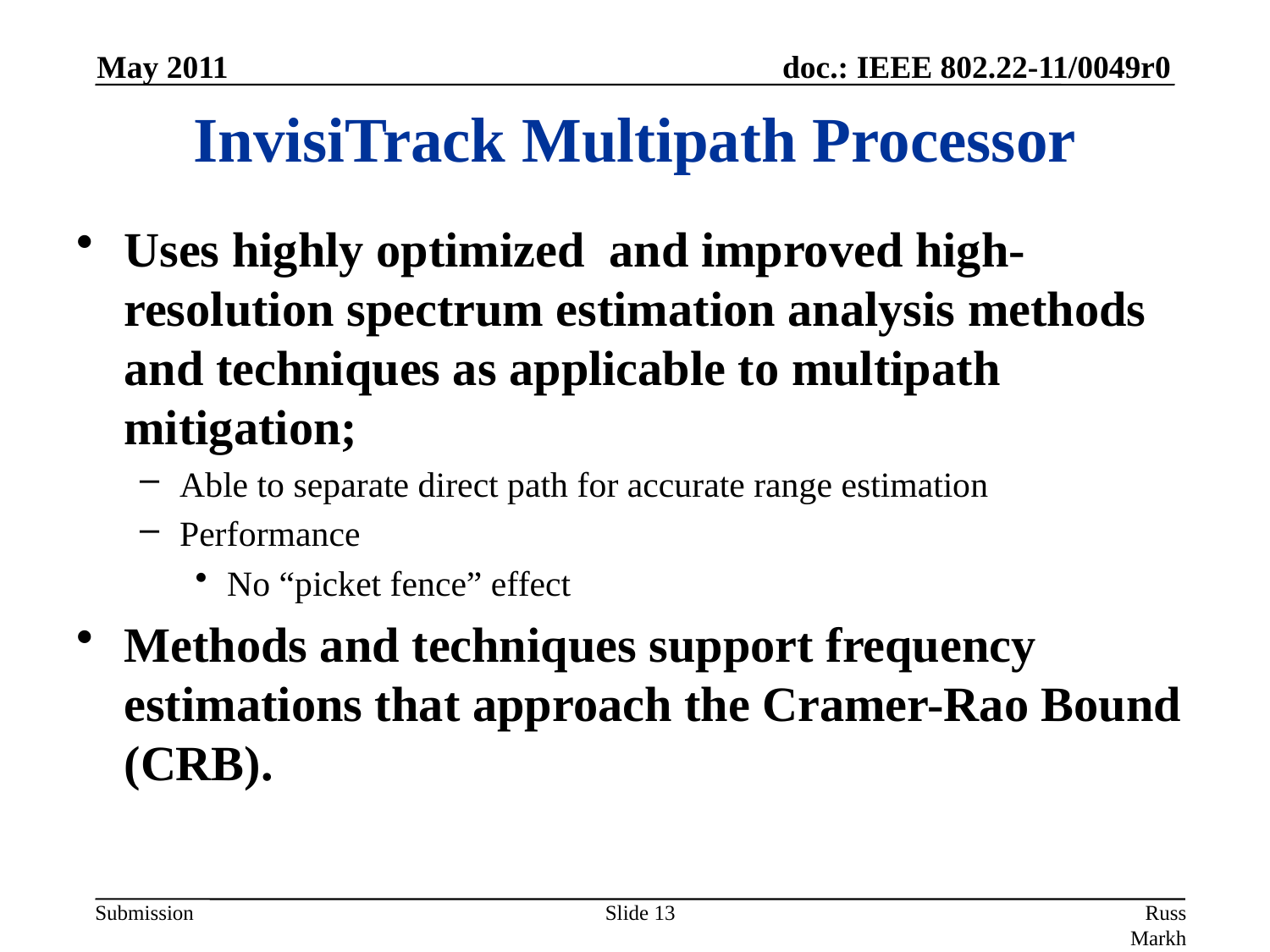

May 2011
# InvisiTrack Multipath Processor
Uses highly optimized  and improved high-resolution spectrum estimation analysis methods and techniques as applicable to multipath mitigation;
Able to separate direct path for accurate range estimation
Performance
No “picket fence” effect
Methods and techniques support frequency estimations that approach the Cramer-Rao Bound (CRB).
Slide 13
Russ Markhovsky, InvisiTrack, Inc.